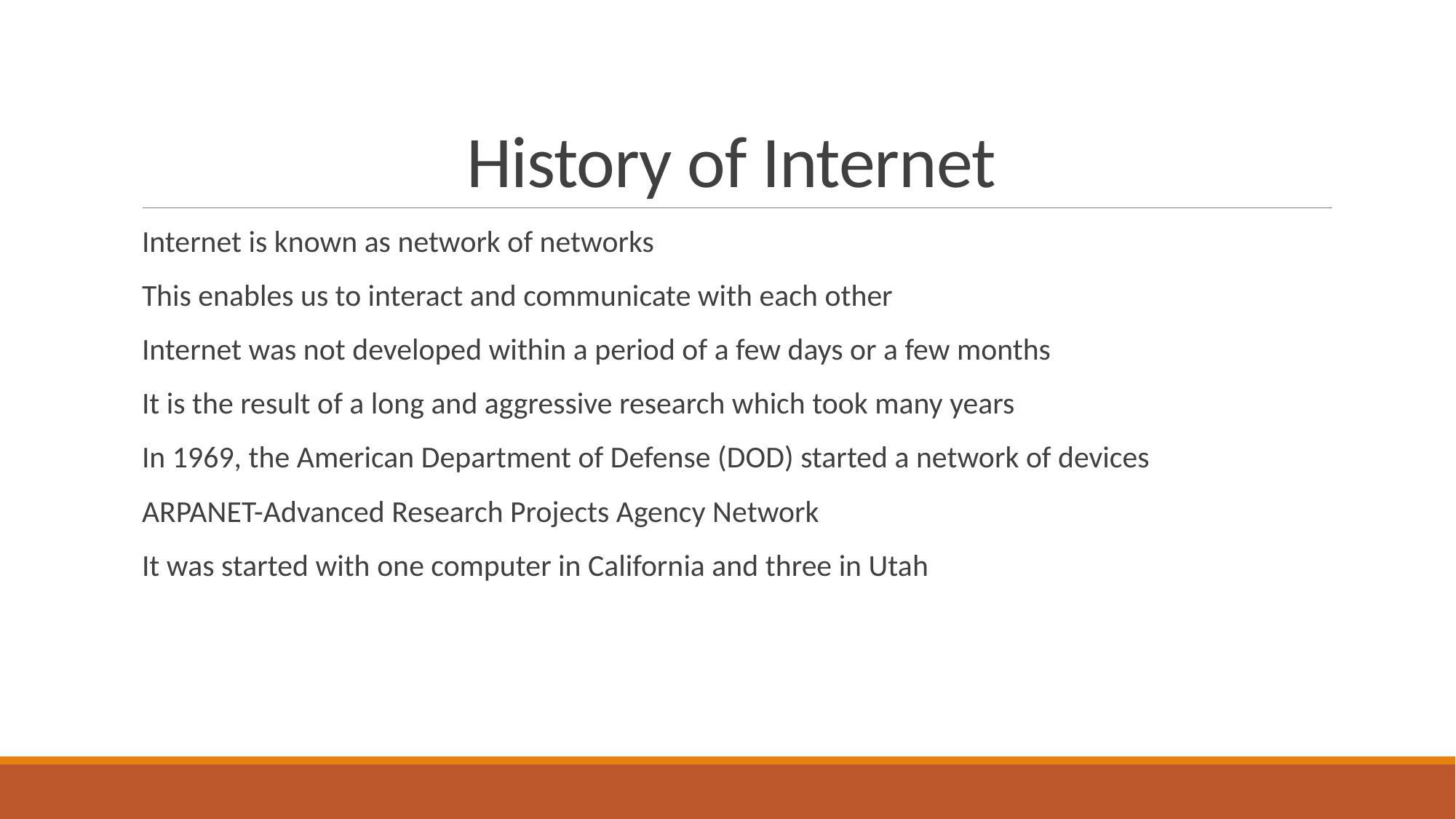

# History of Internet
Internet is known as network of networks
This enables us to interact and communicate with each other
Internet was not developed within a period of a few days or a few months
It is the result of a long and aggressive research which took many years
In 1969, the American Department of Defense (DOD) started a network of devices
ARPANET-Advanced Research Projects Agency Network
It was started with one computer in California and three in Utah